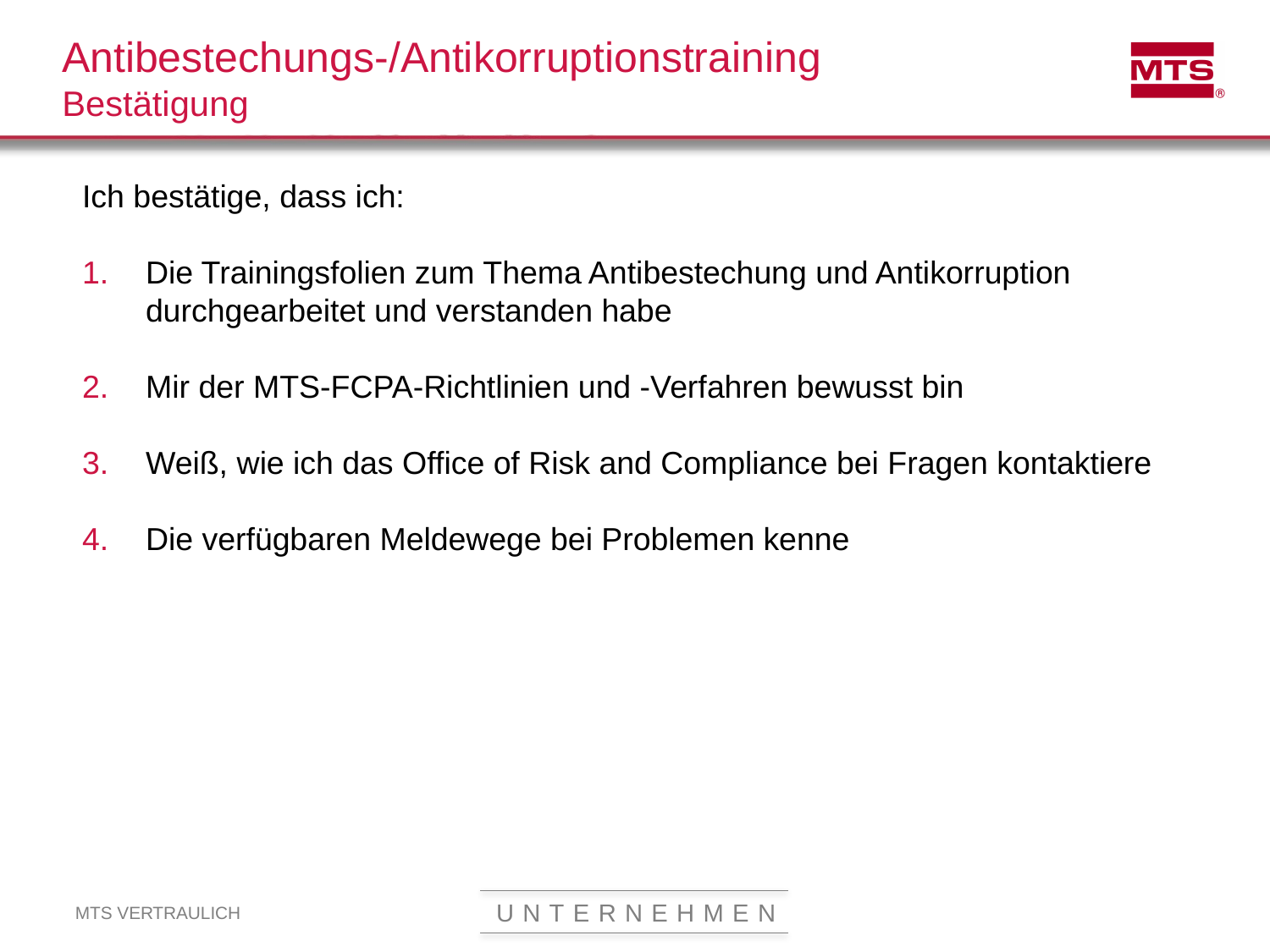

# Antibestechungs-/Antikorruptionstraining Bestätigung
Ich bestätige, dass ich:

Die Trainingsfolien zum Thema Antibestechung und Antikorruption durchgearbeitet und verstanden habe

Mir der MTS-FCPA-Richtlinien und -Verfahren bewusst bin

Weiß, wie ich das Office of Risk and Compliance bei Fragen kontaktiere

Die verfügbaren Meldewege bei Problemen kenne